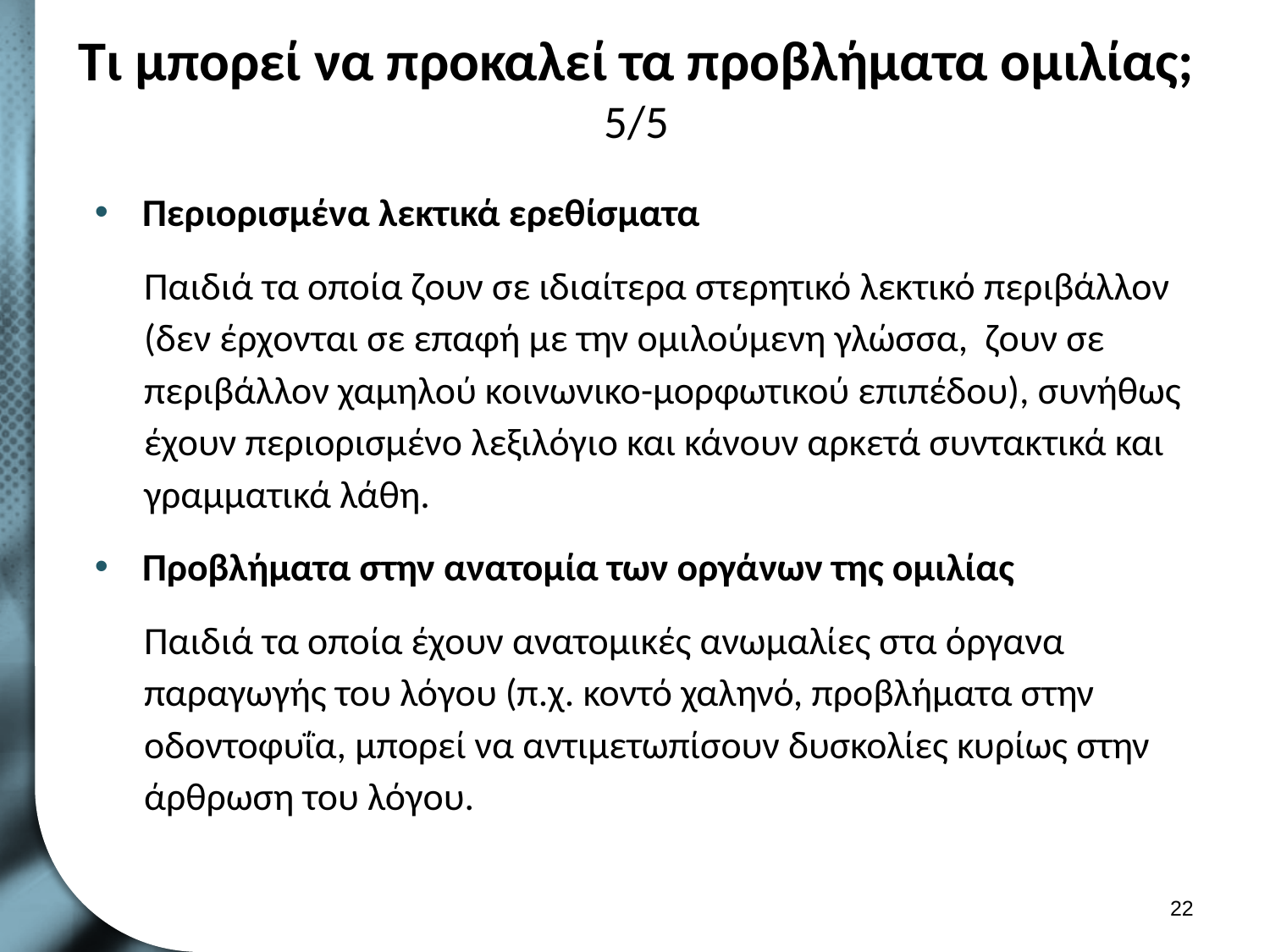

# Τι μπορεί να προκαλεί τα προβλήματα ομιλίας; 5/5
Περιορισμένα λεκτικά ερεθίσματα
Παιδιά τα οποία ζουν σε ιδιαίτερα στερητικό λεκτικό περιβάλλον (δεν έρχονται σε επαφή με την ομιλούμενη γλώσσα,  ζουν σε περιβάλλον χαμηλού κοινωνικο-μορφωτικού επιπέδου), συνήθως έχουν περιορισμένο λεξιλόγιο και κάνουν αρκετά συντακτικά και γραμματικά λάθη.
Προβλήματα στην ανατομία των οργάνων της ομιλίας
Παιδιά τα οποία έχουν ανατομικές ανωμαλίες στα όργανα παραγωγής του λόγου (π.χ. κοντό χαληνό, προβλήματα στην οδοντοφυΐα, μπορεί να αντιμετωπίσουν δυσκολίες κυρίως στην άρθρωση του λόγου.

22